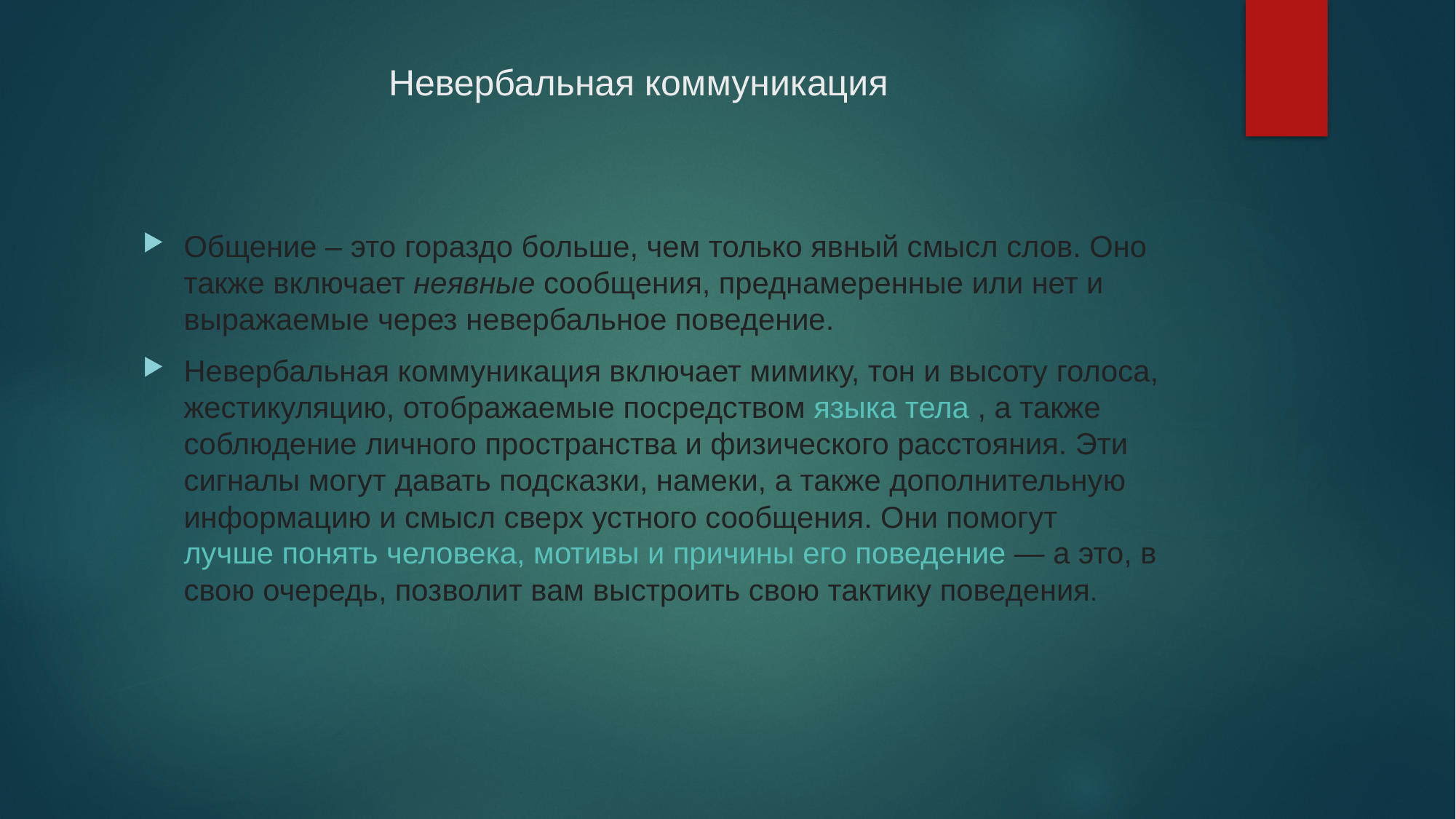

# Невербальная коммуникация
Общение – это гораздо больше, чем только явный смысл слов. Оно также включает неявные сообщения, преднамеренные или нет и выражаемые через невербальное поведение.
Невербальная коммуникация включает мимику, тон и высоту голоса, жестикуляцию, отображаемые посредством языка тела , а также соблюдение личного пространства и физического расстояния. Эти сигналы могут давать подсказки, намеки, а также дополнительную информацию и смысл сверх устного сообщения. Они помогут лучше понять человека, мотивы и причины его поведение — а это, в свою очередь, позволит вам выстроить свою тактику поведения.